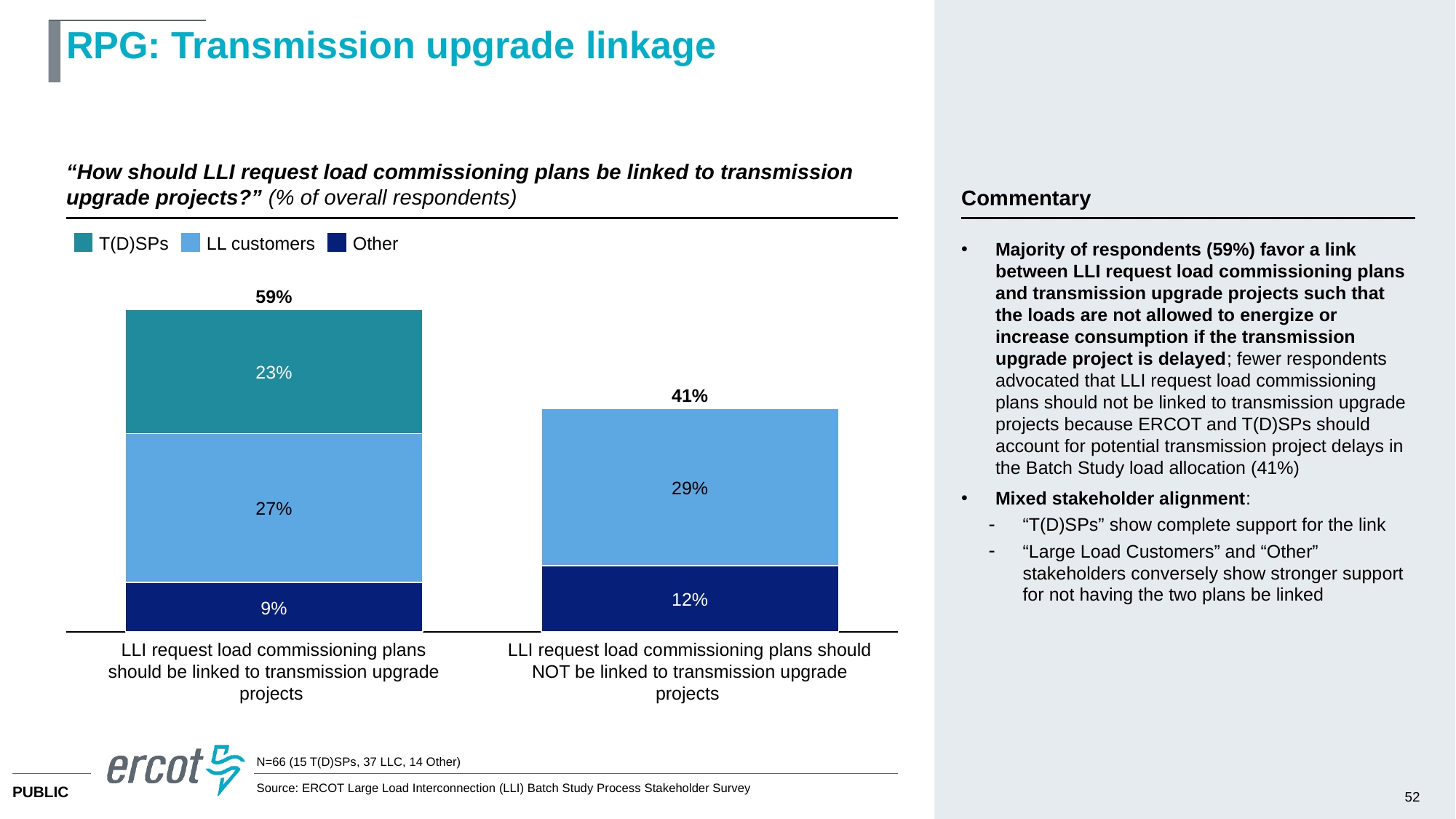

# RPG: Transmission upgrade linkage
“How should LLI request load commissioning plans be linked to transmission upgrade projects?” (% of overall respondents)
Commentary
T(D)SPs
LL customers
Other

Majority of respondents (59%) favor a link between LLI request load commissioning plans and transmission upgrade projects such that the loads are not allowed to energize or increase consumption if the transmission upgrade project is delayed; fewer respondents advocated that LLI request load commissioning plans should not be linked to transmission upgrade projects because ERCOT and T(D)SPs should account for potential transmission project delays in the Batch Study load allocation (41%)
Mixed stakeholder alignment:
“T(D)SPs” show complete support for the link
“Large Load Customers” and “Other” stakeholders conversely show stronger support for not having the two plans be linked
59%

### Chart

| Category |  |  |  |
|---|---|---|---|
23%
41%
29%
27%
12%
9%
LLI request load commissioning plans should be linked to transmission upgrade projects
LLI request load commissioning plans should NOT be linked to transmission upgrade projects
N=66 (15 T(D)SPs, 37 LLC, 14 Other)
Source: ERCOT Large Load Interconnection (LLI) Batch Study Process Stakeholder Survey